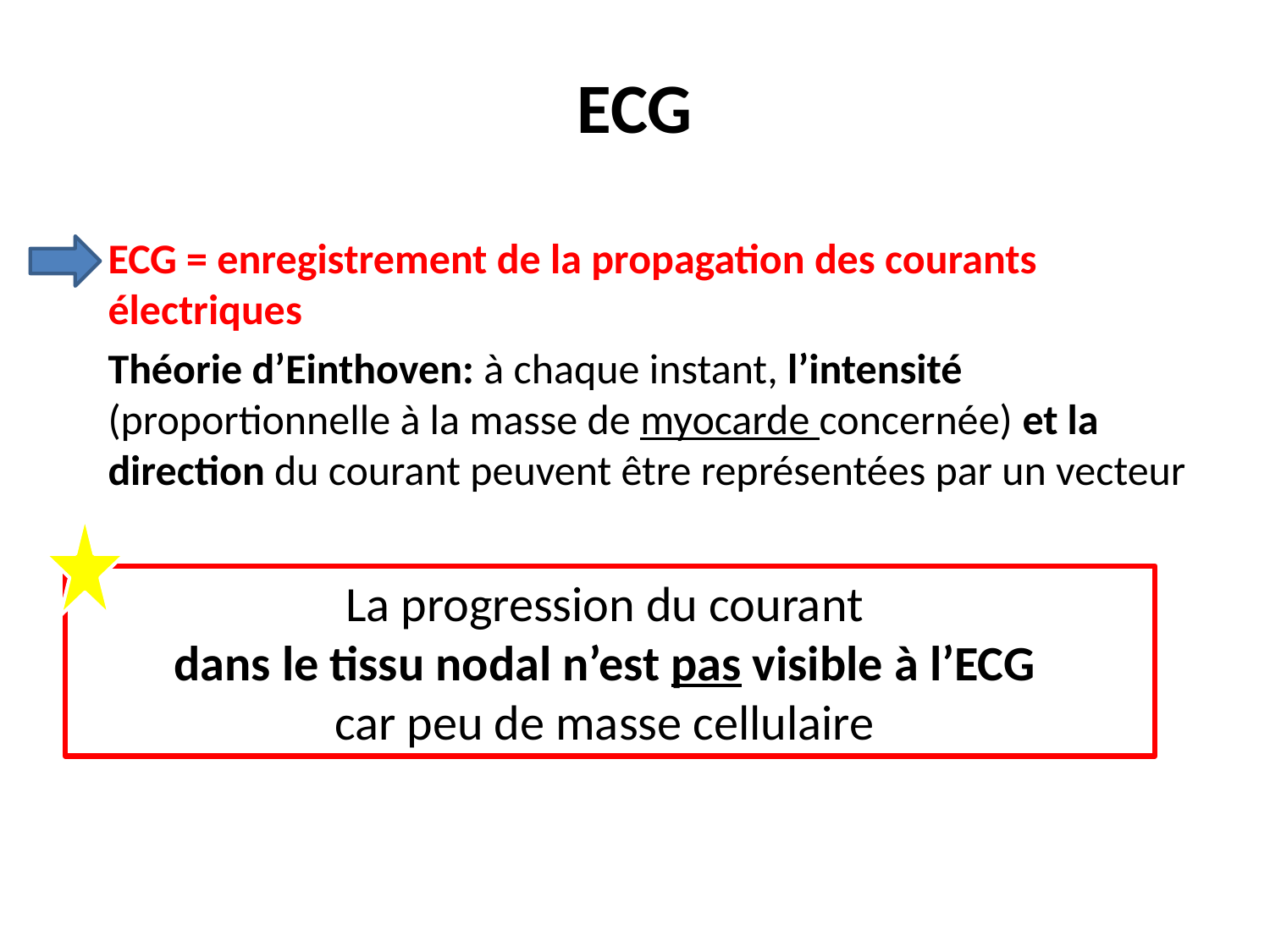

ECG
# ECG = enregistrement de la propagation des courants électriques
Théorie d’Einthoven: à chaque instant, l’intensité (proportionnelle à la masse de myocarde concernée) et la direction du courant peuvent être représentées par un vecteur

La progression du courant
dans le tissu nodal n’est pas visible à l’ECG
car peu de masse cellulaire